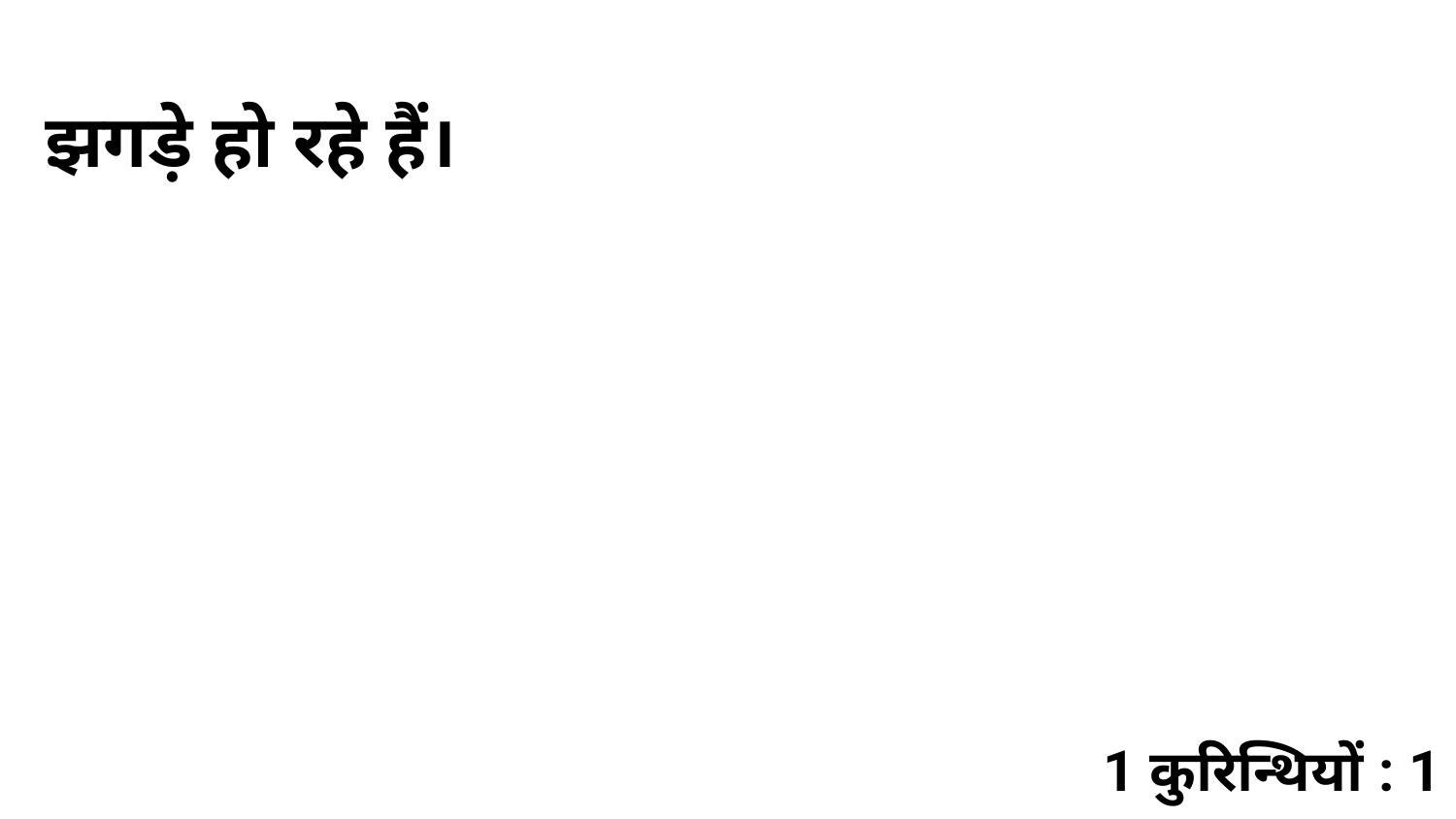

झगड़े हो रहे हैं।
1 कुरिन्थियों : 1